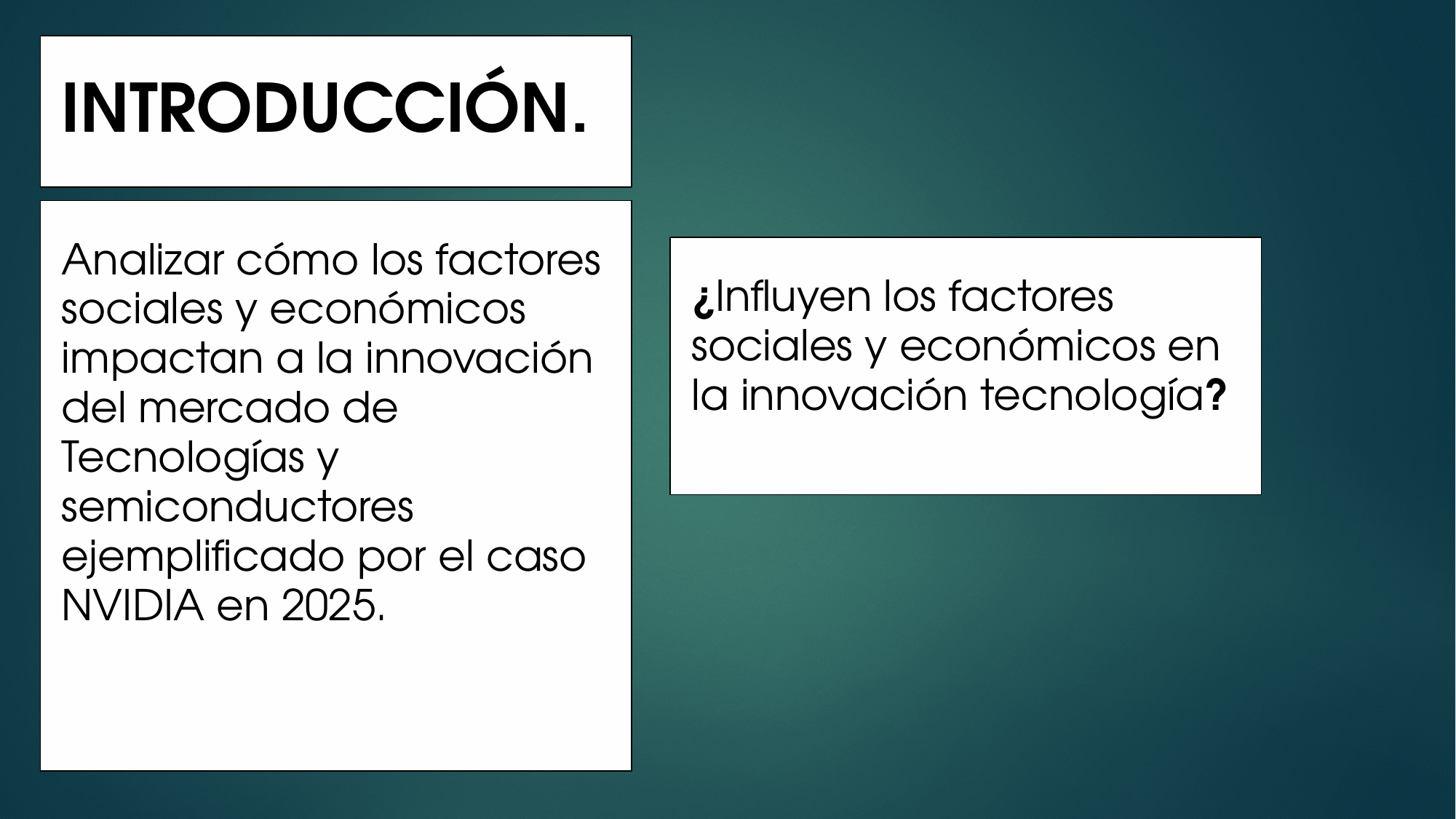

# INTRODUCCIÓN.
Analizar cómo los factores sociales y económicos impactan a la innovación del mercado de Tecnologías y semiconductores ejemplificado por el caso NVIDIA en 2025.
¿Influyen los factores sociales y económicos en la innovación tecnología?